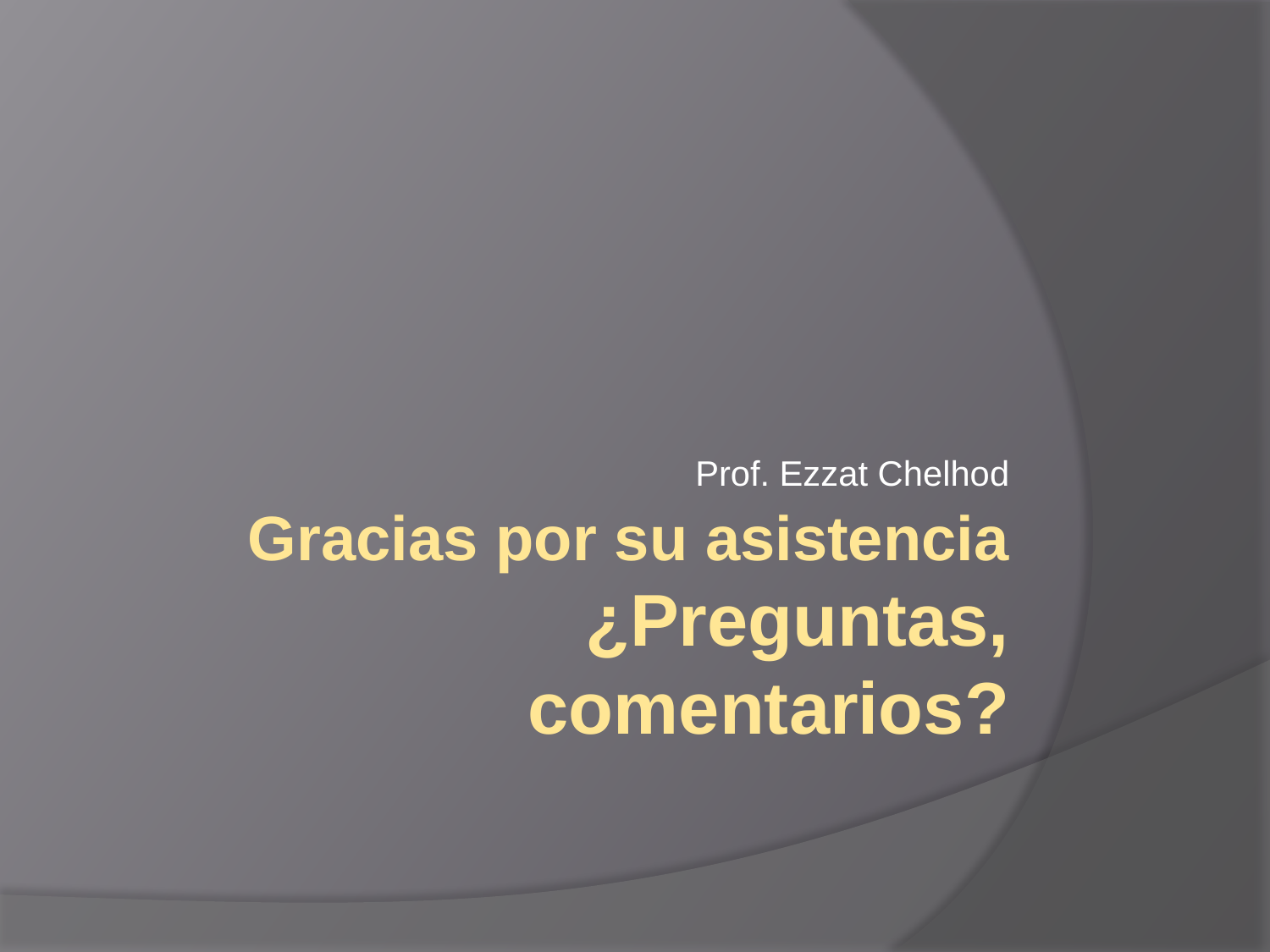

Prof. Ezzat Chelhod
# Gracias por su asistencia ¿Preguntas, comentarios?